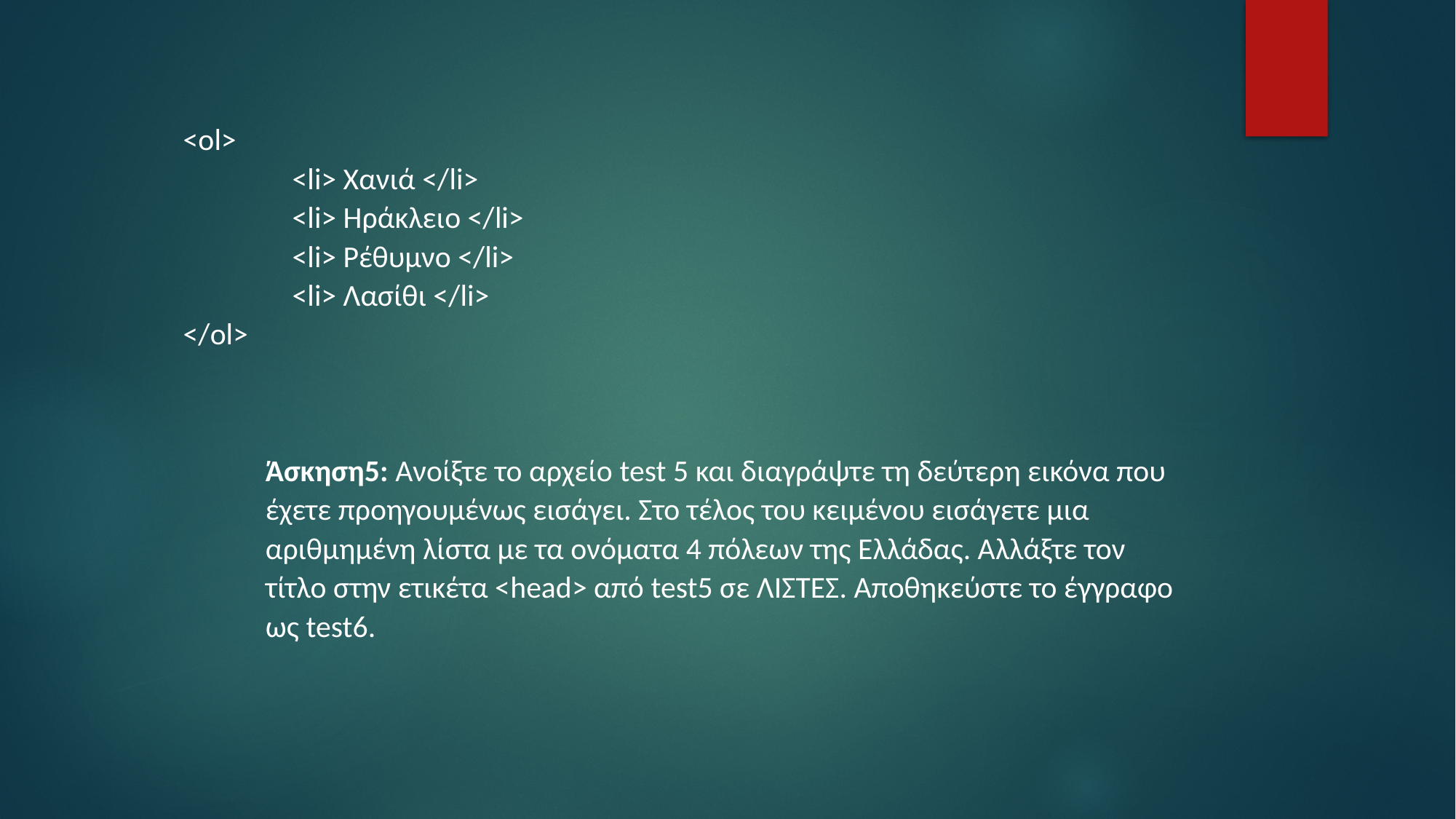

<ol>
	<li> Χανιά </li>
	<li> Ηράκλειο </li>
	<li> Ρέθυμνο </li>
	<li> Λασίθι </li>
</ol>
Άσκηση5: Ανοίξτε το αρχείο test 5 και διαγράψτε τη δεύτερη εικόνα που έχετε προηγουμένως εισάγει. Στο τέλος του κειμένου εισάγετε μια αριθμημένη λίστα με τα ονόματα 4 πόλεων της Ελλάδας. Αλλάξτε τον τίτλο στην ετικέτα <head> από test5 σε ΛΙΣΤΕΣ. Αποθηκεύστε το έγγραφο ως test6.